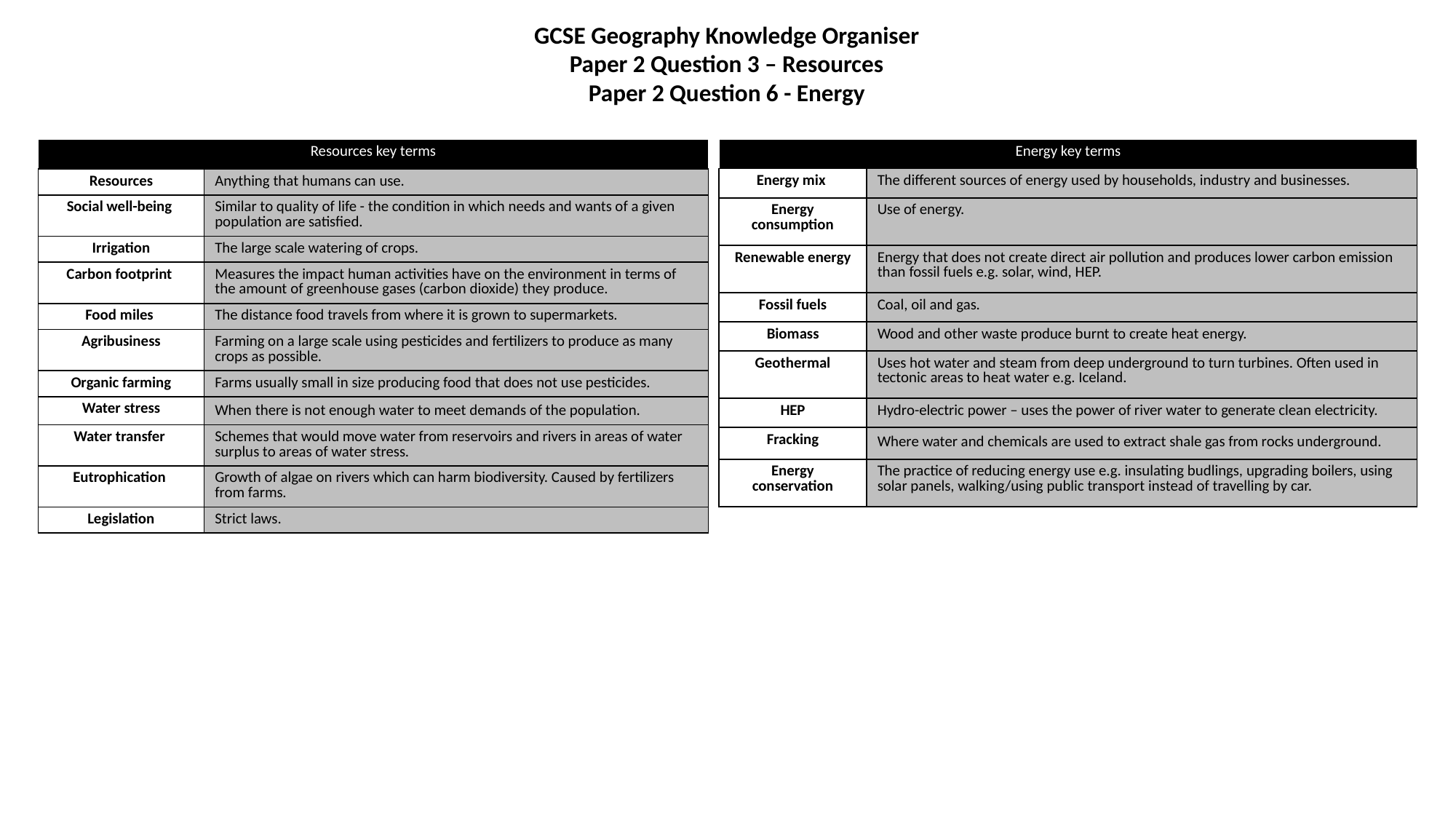

GCSE Geography Knowledge Organiser
Paper 2 Question 3 – Resources
Paper 2 Question 6 - Energy
| Resources key terms |  |
| --- | --- |
| Resources | Anything that humans can use. |
| Social well-being | Similar to quality of life - the condition in which needs and wants of a given population are satisfied. |
| Irrigation | The large scale watering of crops. |
| Carbon footprint | Measures the impact human activities have on the environment in terms of the amount of greenhouse gases (carbon dioxide) they produce. |
| Food miles | The distance food travels from where it is grown to supermarkets. |
| Agribusiness | Farming on a large scale using pesticides and fertilizers to produce as many crops as possible. |
| Organic farming | Farms usually small in size producing food that does not use pesticides. |
| Water stress | When there is not enough water to meet demands of the population. |
| Water transfer | Schemes that would move water from reservoirs and rivers in areas of water surplus to areas of water stress. |
| Eutrophication | Growth of algae on rivers which can harm biodiversity. Caused by fertilizers from farms. |
| Legislation | Strict laws. |
| Energy key terms |  |
| --- | --- |
| Energy mix | The different sources of energy used by households, industry and businesses. |
| Energy consumption | Use of energy. |
| Renewable energy | Energy that does not create direct air pollution and produces lower carbon emission than fossil fuels e.g. solar, wind, HEP. |
| Fossil fuels | Coal, oil and gas. |
| Biomass | Wood and other waste produce burnt to create heat energy. |
| Geothermal | Uses hot water and steam from deep underground to turn turbines. Often used in tectonic areas to heat water e.g. Iceland. |
| HEP | Hydro-electric power – uses the power of river water to generate clean electricity. |
| Fracking | Where water and chemicals are used to extract shale gas from rocks underground. |
| Energy conservation | The practice of reducing energy use e.g. insulating budlings, upgrading boilers, using solar panels, walking/using public transport instead of travelling by car. |